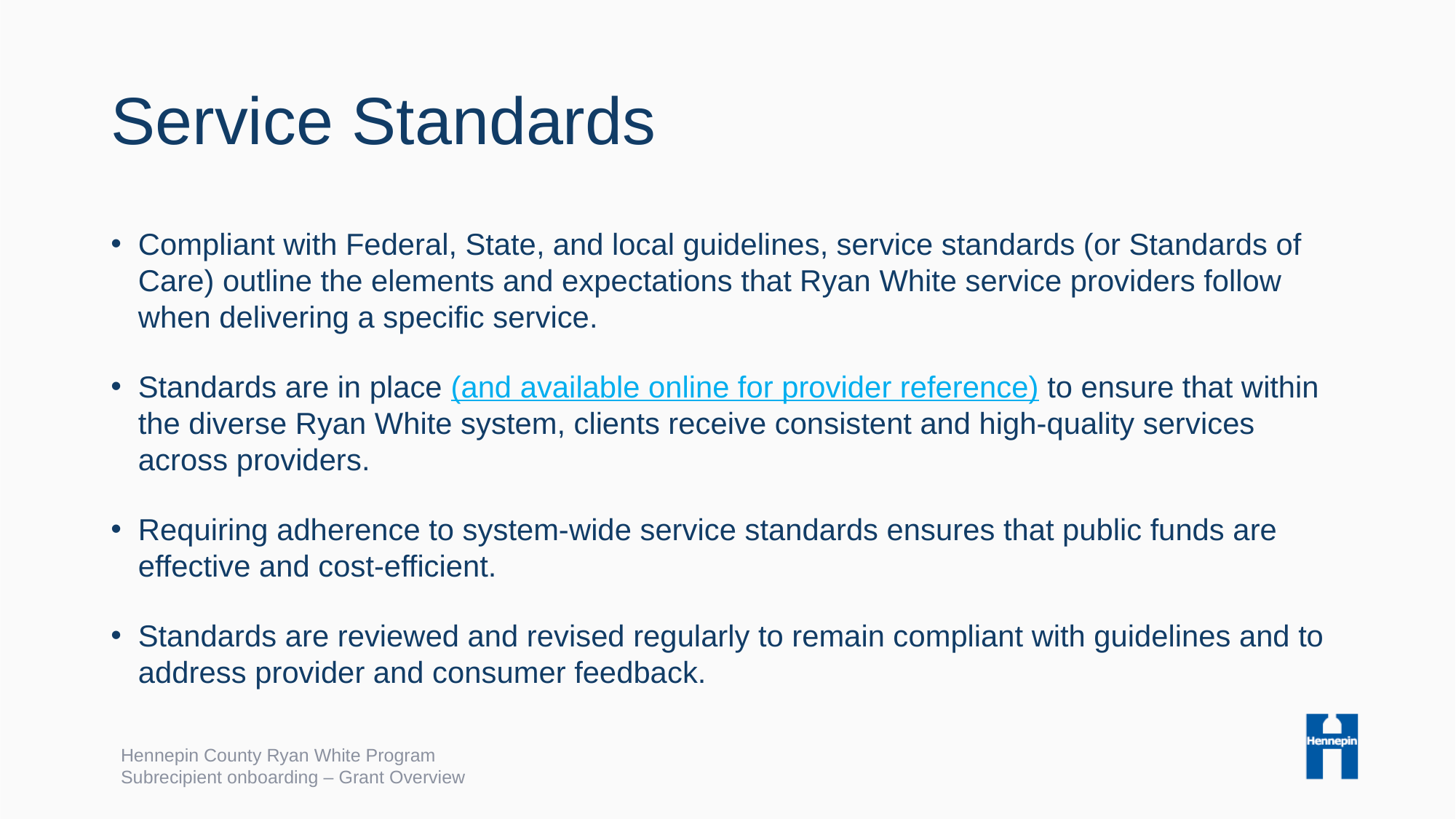

# Service Standards
Compliant with Federal, State, and local guidelines, service standards (or Standards of Care) outline the elements and expectations that Ryan White service providers follow when delivering a specific service.
Standards are in place (and available online for provider reference) to ensure that within the diverse Ryan White system, clients receive consistent and high-quality services across providers.
Requiring adherence to system-wide service standards ensures that public funds are effective and cost-efficient.
Standards are reviewed and revised regularly to remain compliant with guidelines and to address provider and consumer feedback.

Hennepin County Ryan White Program
Subrecipient onboarding – Grant Overview